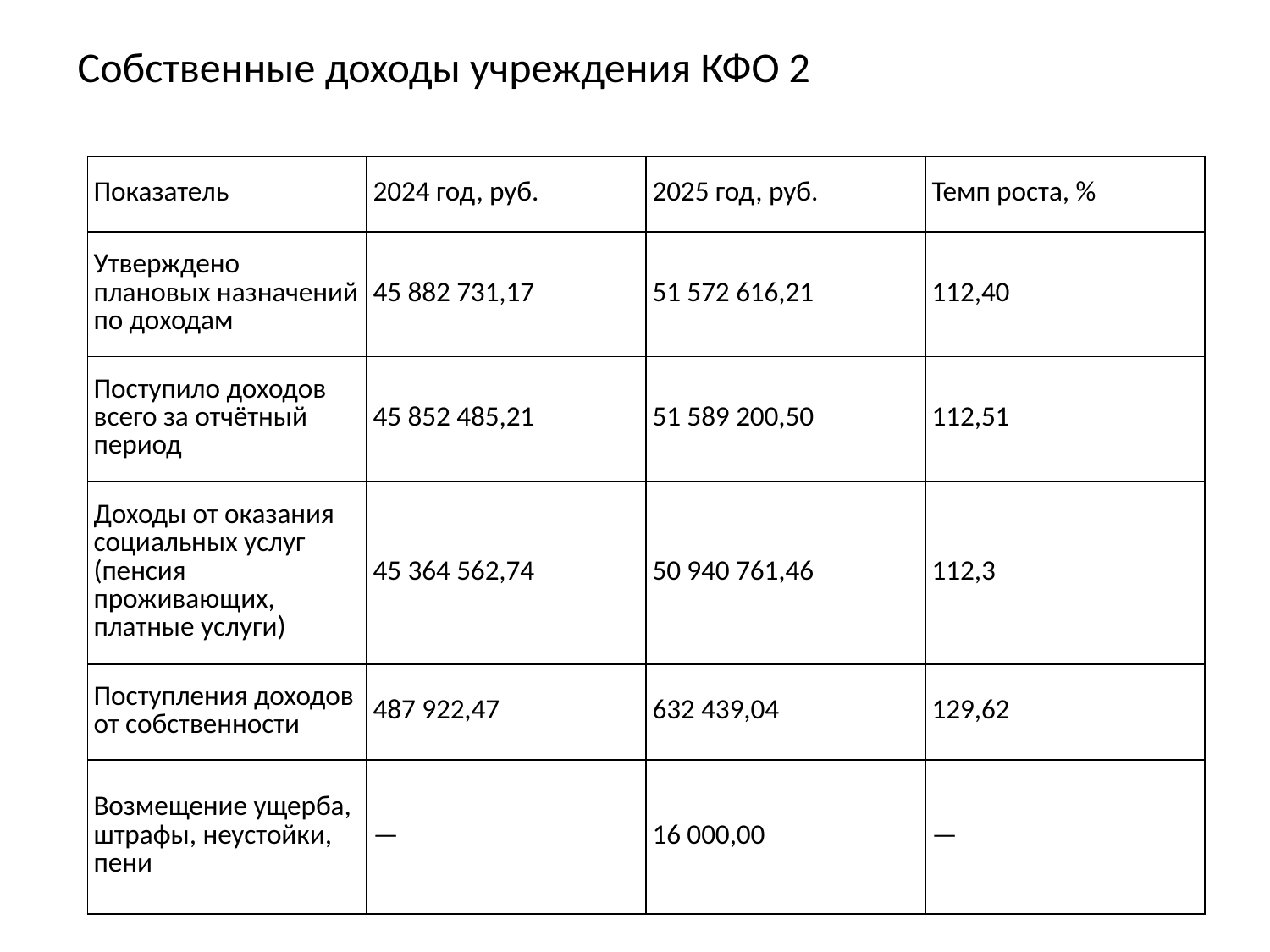

# Собственные доходы учреждения КФО 2
| Показатель | 2024 год, руб. | 2025 год, руб. | Темп роста, % |
| --- | --- | --- | --- |
| Утверждено плановых назначений по доходам | 45 882 731,17 | 51 572 616,21 | 112,40 |
| Поступило доходов всего за отчётный период | 45 852 485,21 | 51 589 200,50 | 112,51 |
| Доходы от оказания социальных услуг (пенсия проживающих, платные услуги) | 45 364 562,74 | 50 940 761,46 | 112,3 |
| Поступления доходов от собственности | 487 922,47 | 632 439,04 | 129,62 |
| Возмещение ущерба, штрафы, неустойки, пени | — | 16 000,00 | — |